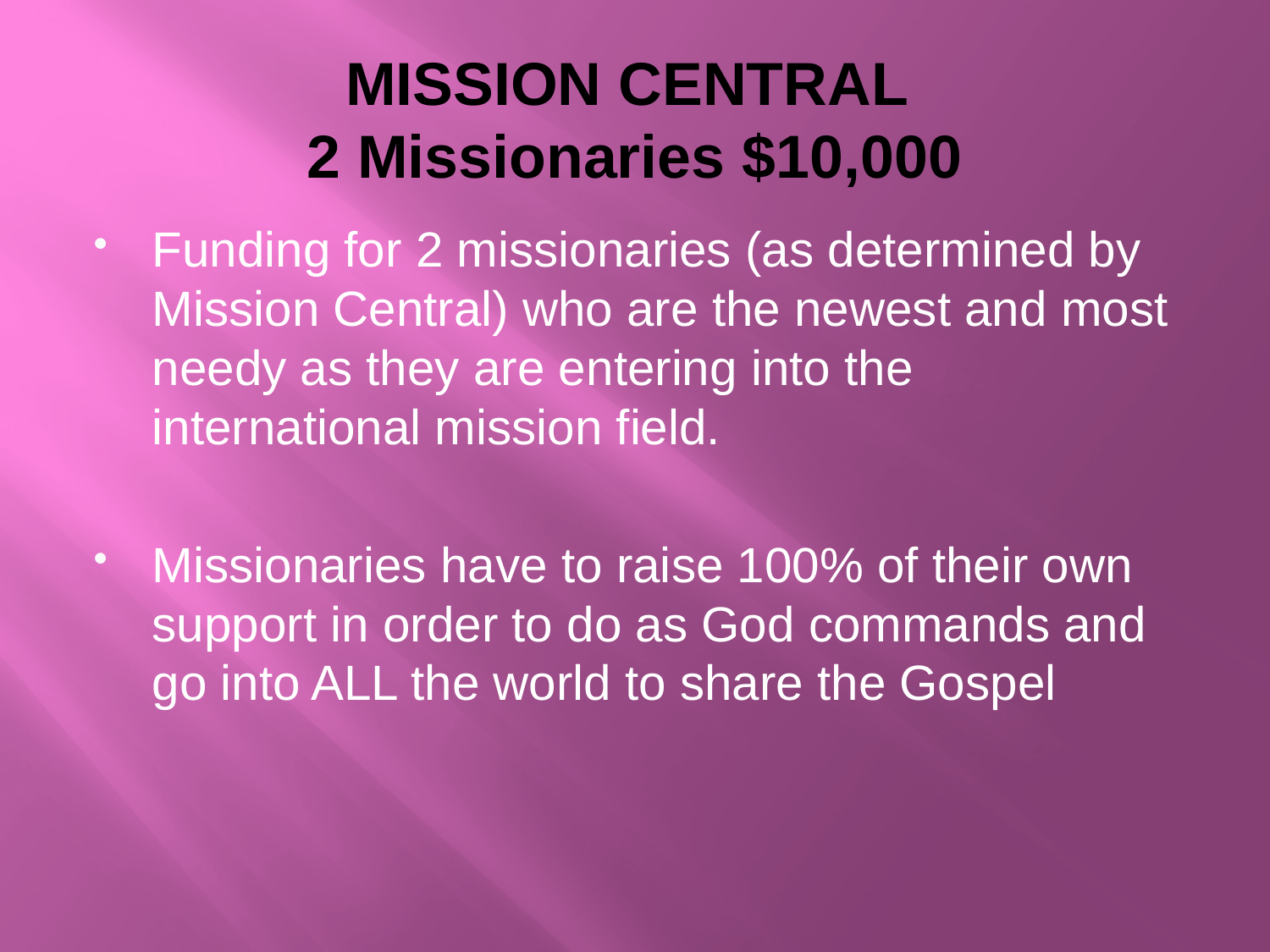

# MISSION CENTRAL 2 Missionaries $10,000
Funding for 2 missionaries (as determined by Mission Central) who are the newest and most needy as they are entering into the international mission field.

Missionaries have to raise 100% of their own support in order to do as God commands and go into ALL the world to share the Gospel